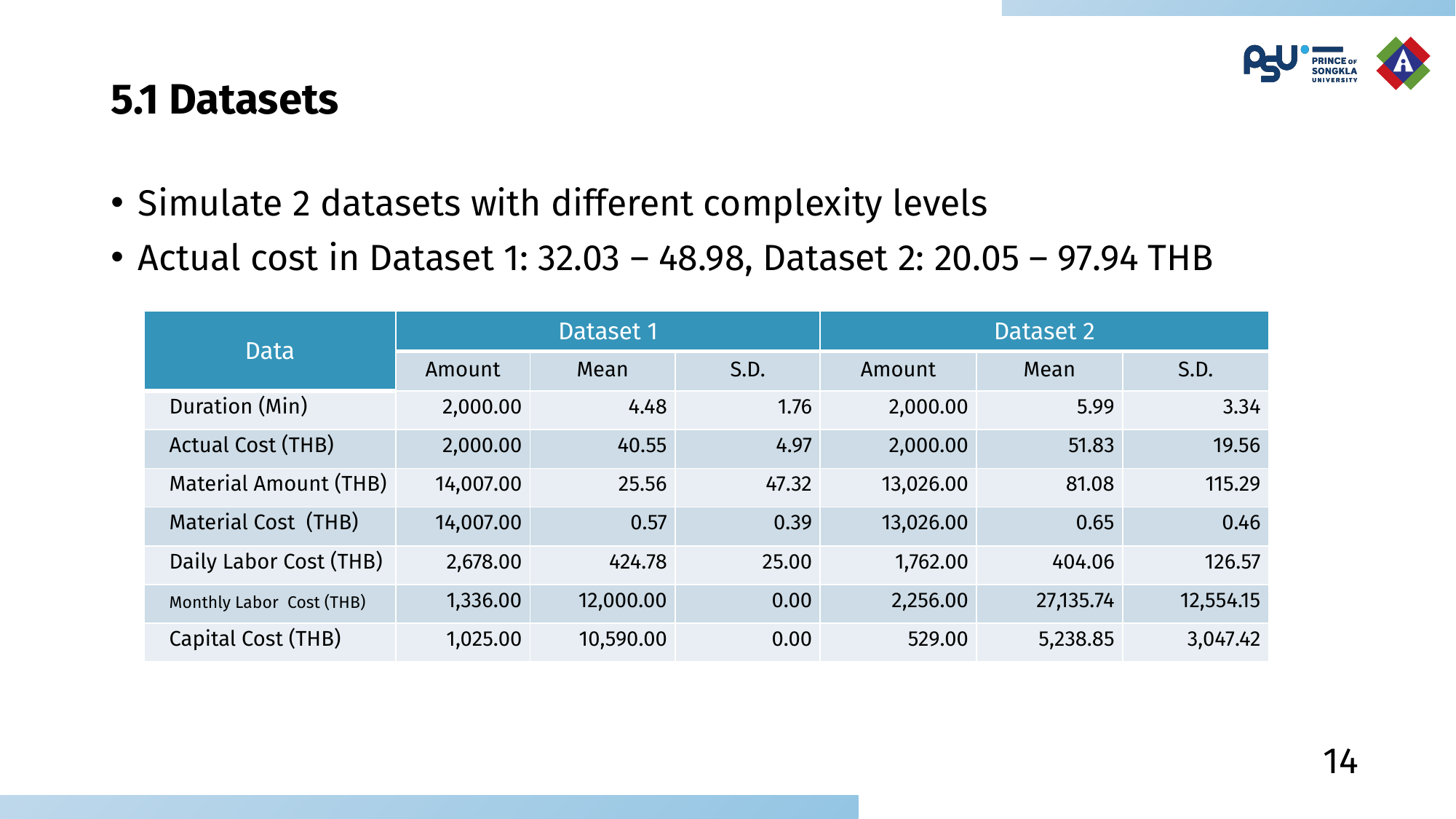

# 5.1 Datasets
Simulate 2 datasets with different complexity levels
Actual cost in Dataset 1: 32.03 – 48.98, Dataset 2: 20.05 – 97.94 THB
| Data | Dataset 1 |  |  | Dataset 2 |  |  |
| --- | --- | --- | --- | --- | --- | --- |
|  | Amount | Mean | S.D. | Amount | Mean | S.D. |
| Duration (Min) | 2,000.00 | 4.48 | 1.76 | 2,000.00 | 5.99 | 3.34 |
| Actual Cost (THB) | 2,000.00 | 40.55 | 4.97 | 2,000.00 | 51.83 | 19.56 |
| Material Amount (THB) | 14,007.00 | 25.56 | 47.32 | 13,026.00 | 81.08 | 115.29 |
| Material Cost (THB) | 14,007.00 | 0.57 | 0.39 | 13,026.00 | 0.65 | 0.46 |
| Daily Labor Cost (THB) | 2,678.00 | 424.78 | 25.00 | 1,762.00 | 404.06 | 126.57 |
| Monthly Labor Cost (THB) | 1,336.00 | 12,000.00 | 0.00 | 2,256.00 | 27,135.74 | 12,554.15 |
| Capital Cost (THB) | 1,025.00 | 10,590.00 | 0.00 | 529.00 | 5,238.85 | 3,047.42 |
14